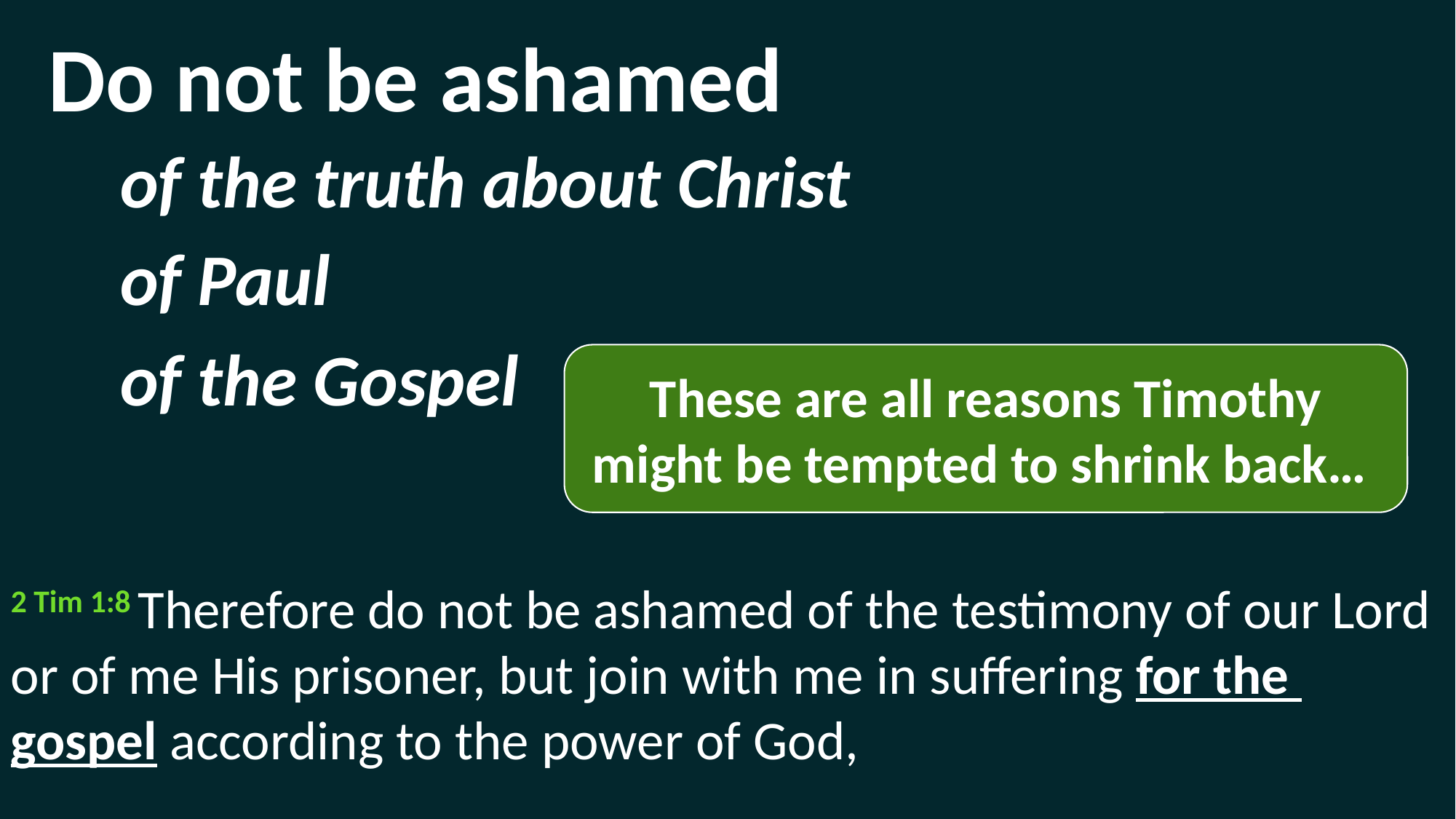

Do not be ashamed
of the truth about Christ
of Paul
of the Gospel
These are all reasons Timothy might be tempted to shrink back…
2 Tim 1:8 Therefore do not be ashamed of the testimony of our Lord or of me His prisoner, but join with me in suffering for the  gospel according to the power of God,